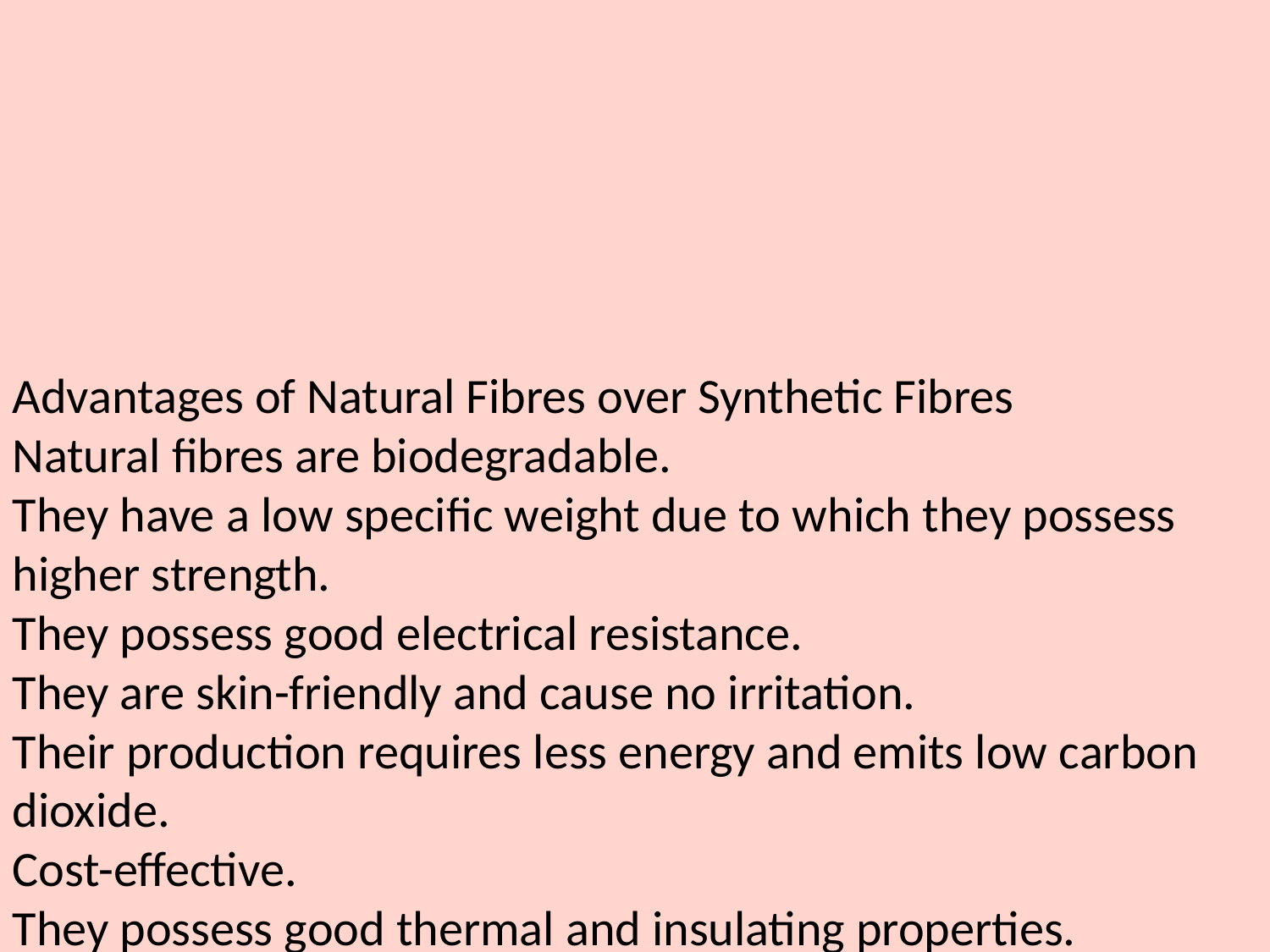

Advantages of Natural Fibres over Synthetic Fibres
Natural fibres are biodegradable.
They have a low specific weight due to which they possess higher strength.
They possess good electrical resistance.
They are skin-friendly and cause no irritation.
Their production requires less energy and emits low carbon dioxide.
Cost-effective.
They possess good thermal and insulating properties.